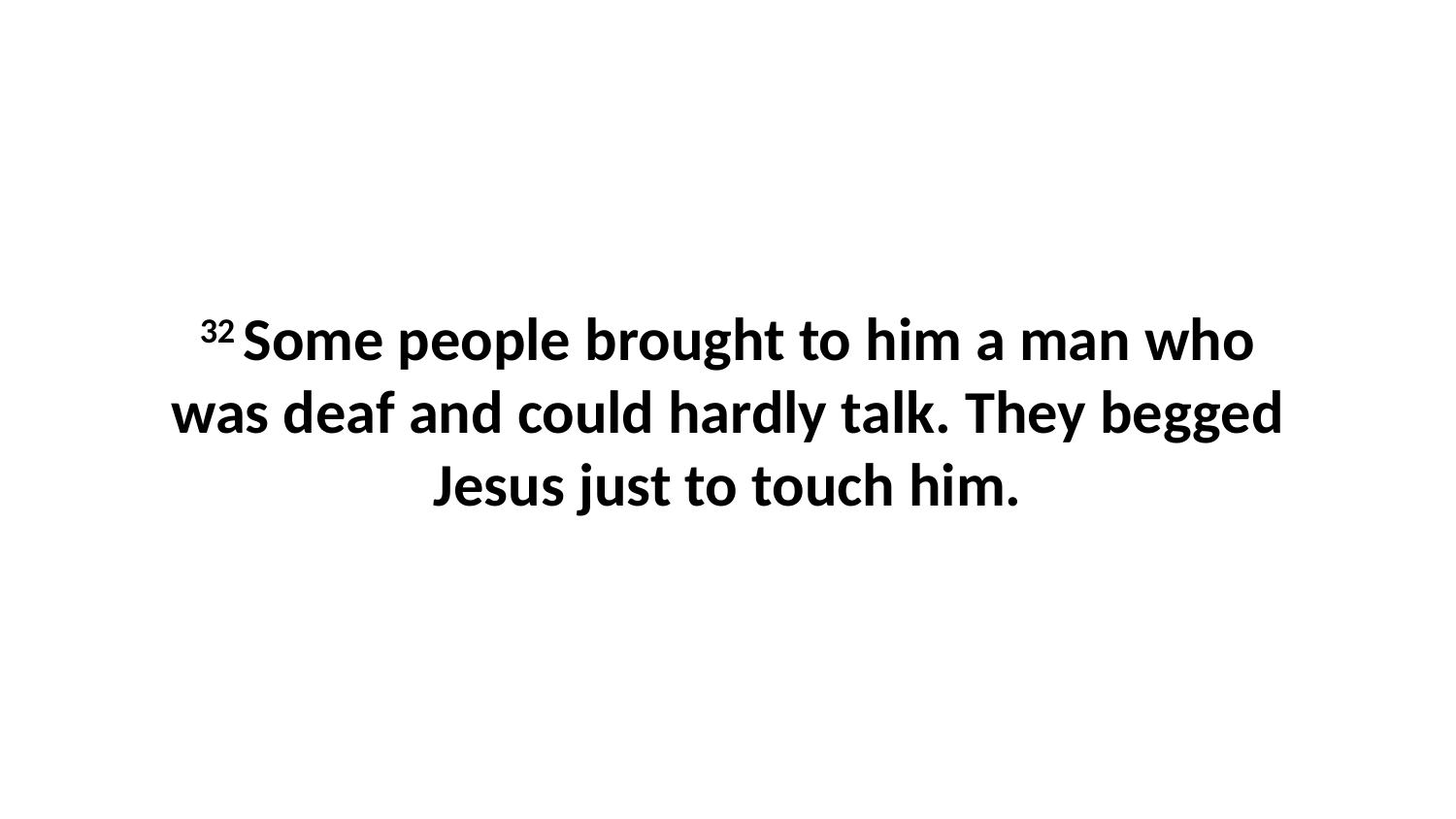

32 Some people brought to him a man who was deaf and could hardly talk. They begged Jesus just to touch him.